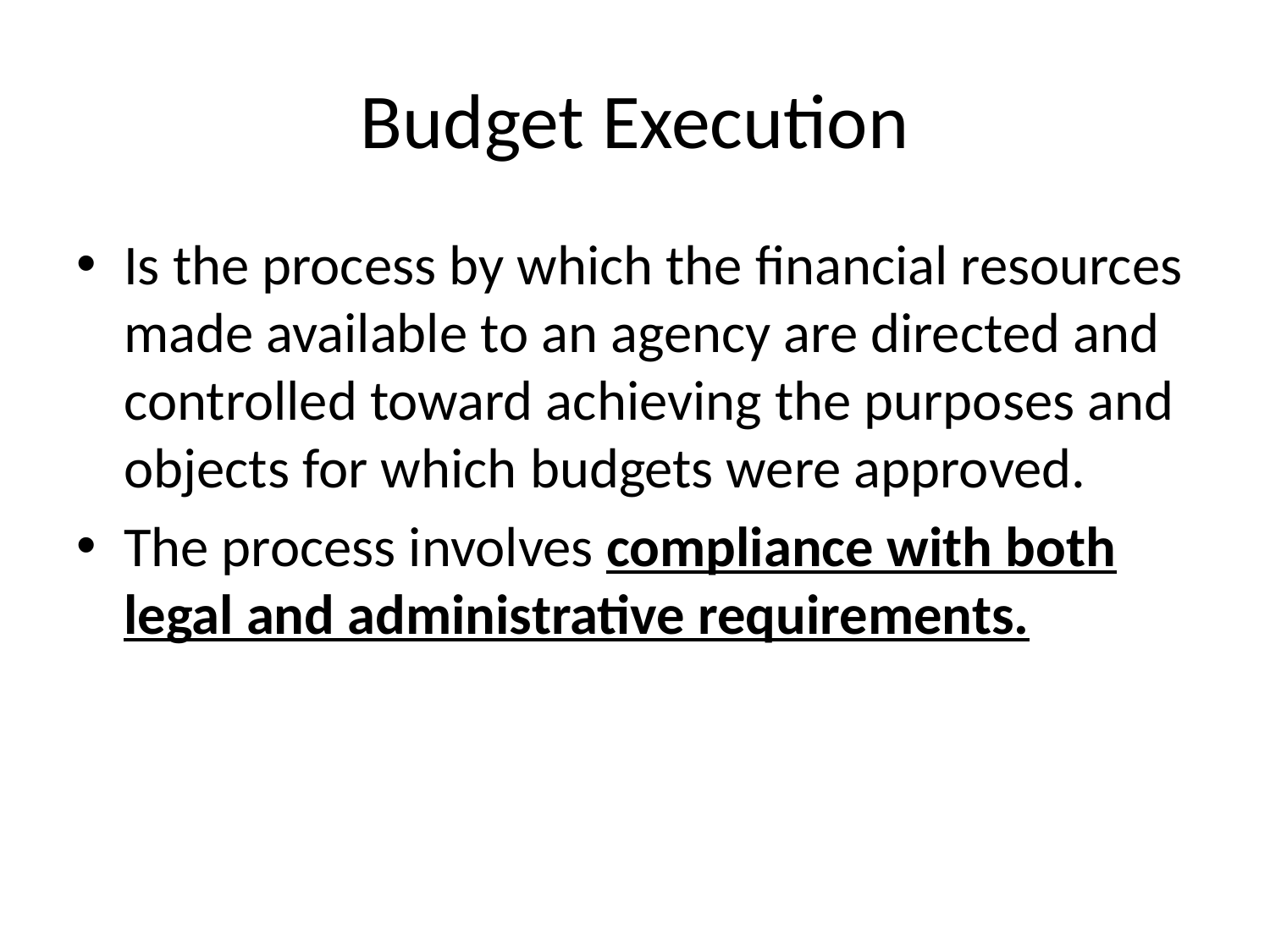

# Budget Execution
Is the process by which the financial resources made available to an agency are directed and controlled toward achieving the purposes and objects for which budgets were approved.
The process involves compliance with both legal and administrative requirements.